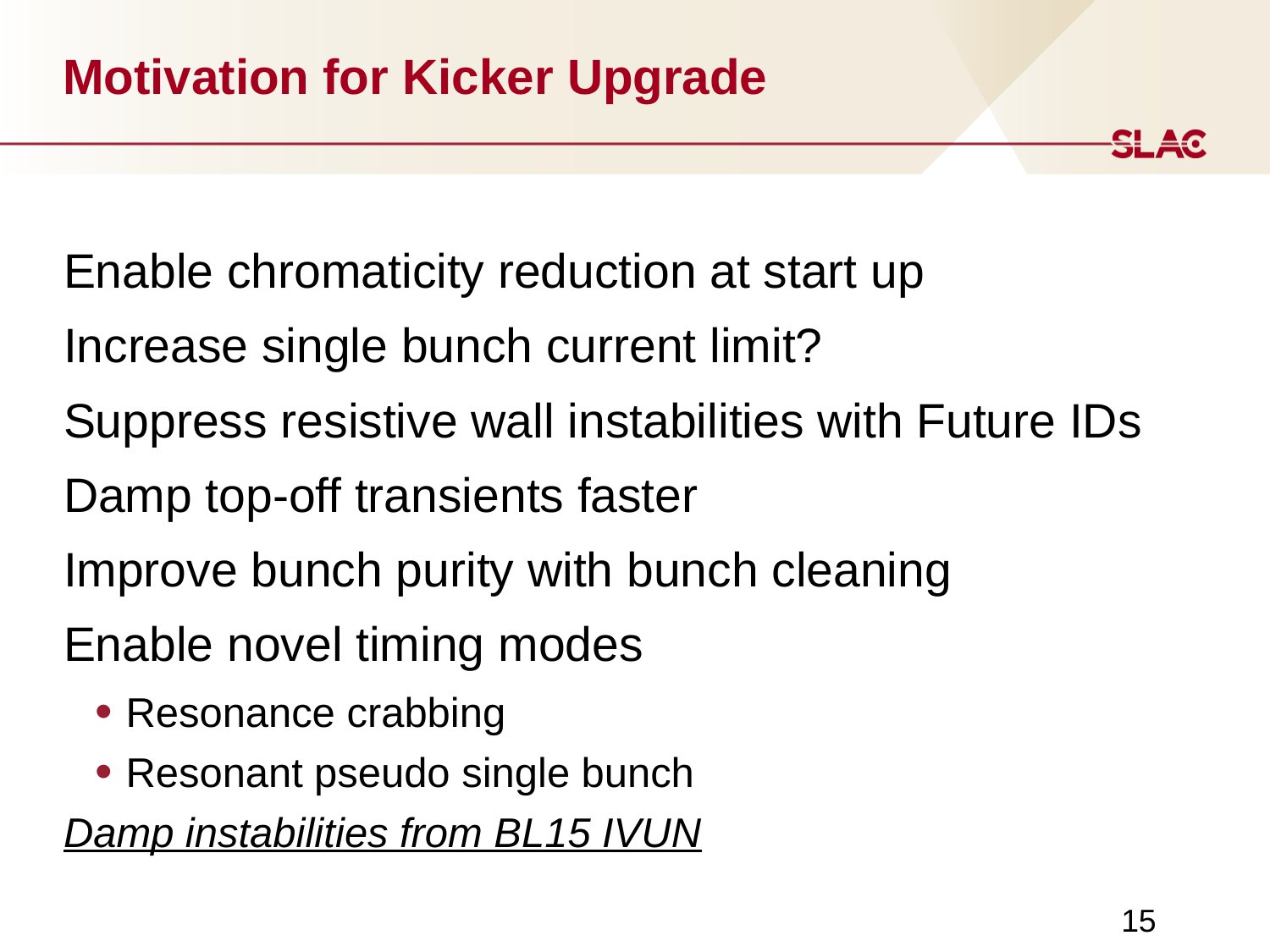

# Motivation for Kicker Upgrade
Enable chromaticity reduction at start up
Increase single bunch current limit?
Suppress resistive wall instabilities with Future IDs
Damp top-off transients faster
Improve bunch purity with bunch cleaning
Enable novel timing modes
Resonance crabbing
Resonant pseudo single bunch
Damp instabilities from BL15 IVUN
15